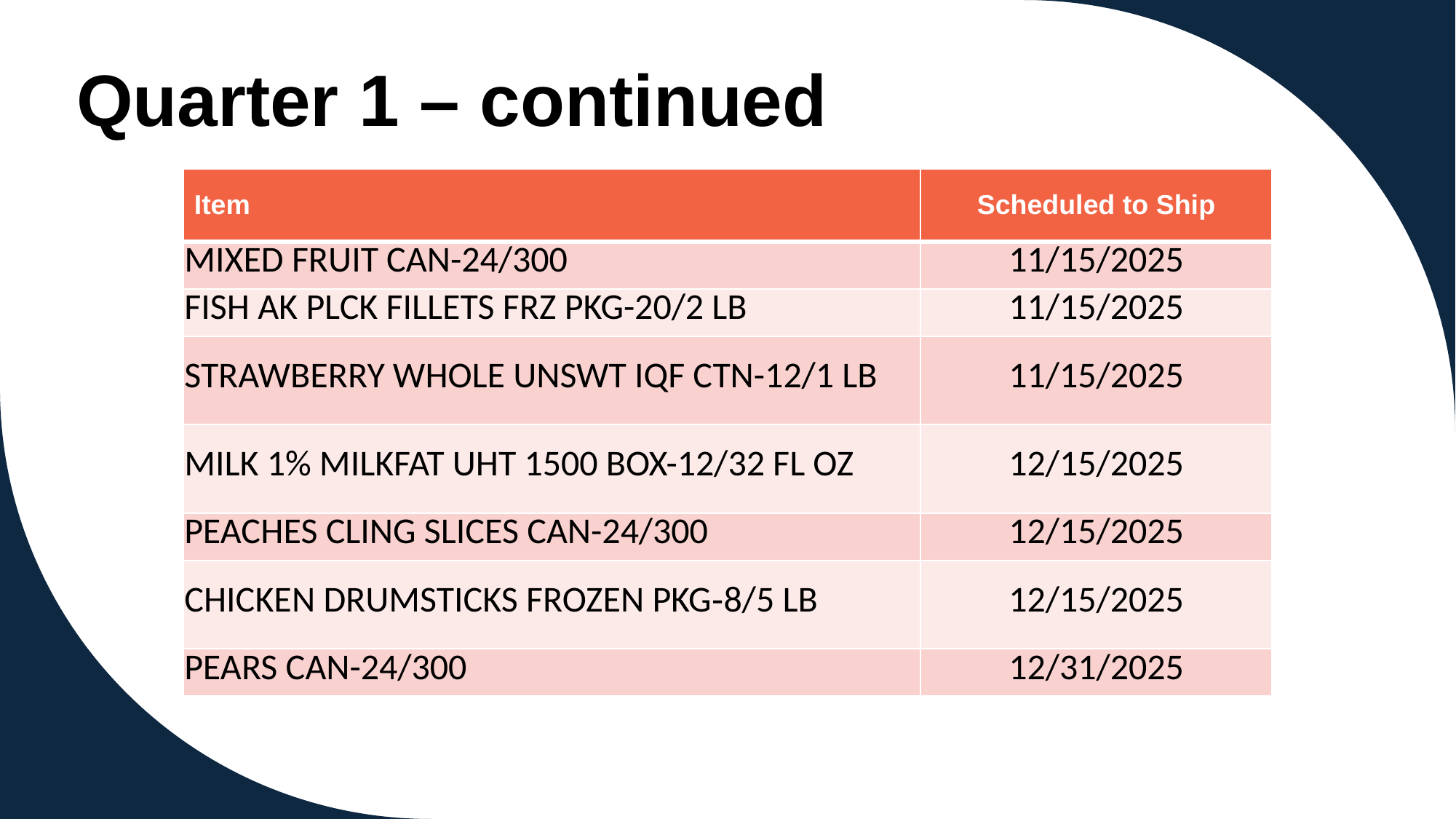

# Quarter 1 – continued
| Item | Scheduled to Ship |
| --- | --- |
| MIXED FRUIT CAN-24/300 | 11/15/2025 |
| FISH AK PLCK FILLETS FRZ PKG-20/2 LB | 11/15/2025 |
| STRAWBERRY WHOLE UNSWT IQF CTN-12/1 LB | 11/15/2025 |
| MILK 1% MILKFAT UHT 1500 BOX-12/32 FL OZ | 12/15/2025 |
| PEACHES CLING SLICES CAN-24/300 | 12/15/2025 |
| CHICKEN DRUMSTICKS FROZEN PKG‐8/5 LB | 12/15/2025 |
| PEARS CAN-24/300 | 12/31/2025 |